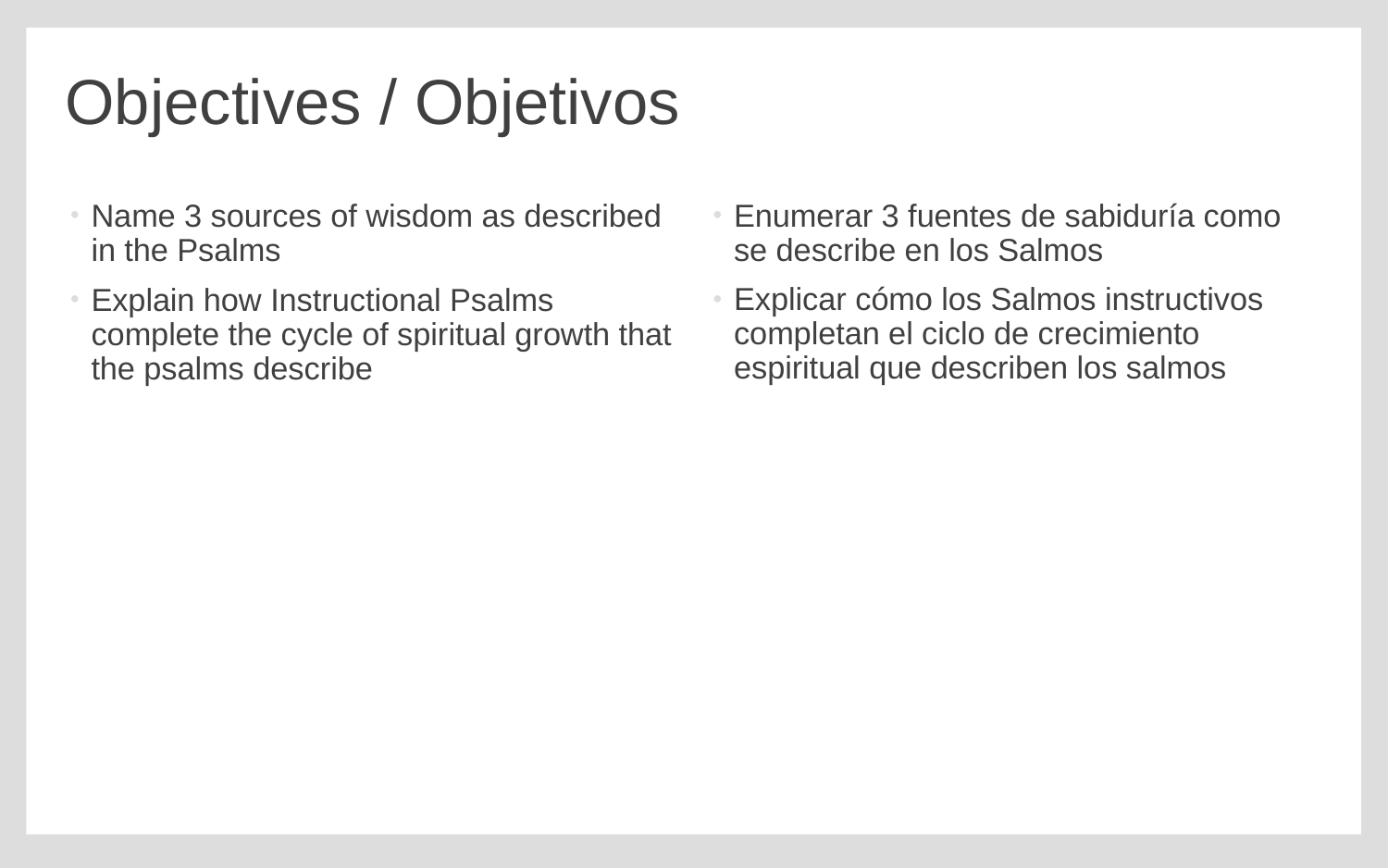

# Objectives / Objetivos
Name 3 sources of wisdom as described in the Psalms
Explain how Instructional Psalms complete the cycle of spiritual growth that the psalms describe
Enumerar 3 fuentes de sabiduría como se describe en los Salmos
Explicar cómo los Salmos instructivos completan el ciclo de crecimiento espiritual que describen los salmos